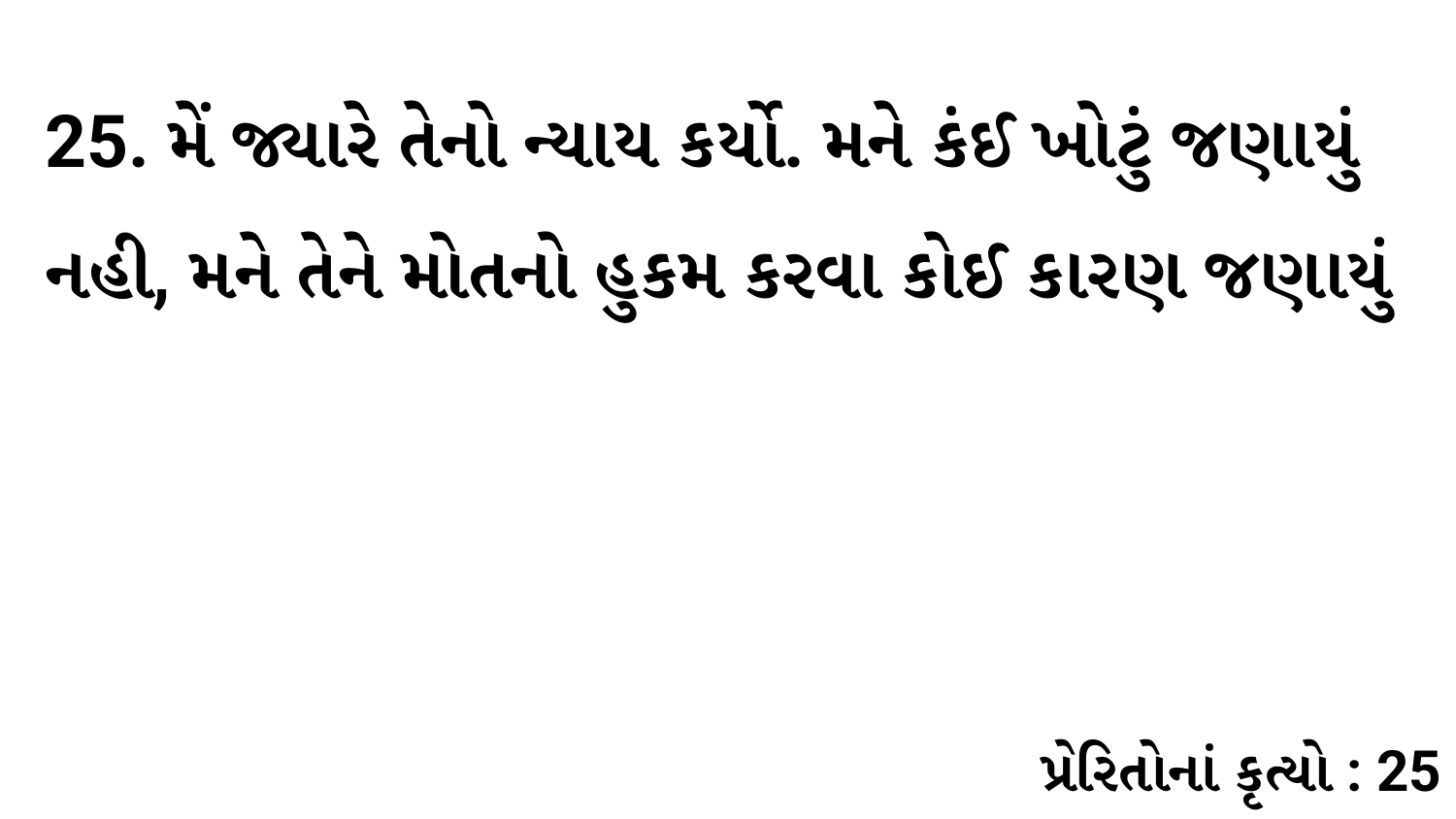

25. મેં જ્યારે તેનો ન્યાય કર્યો. મને કંઈ ખોટું જણાયું નહી, મને તેને મોતનો હુકમ કરવા કોઈ કારણ જણાયું
પ્રેરિતોનાં કૃત્યો : 25